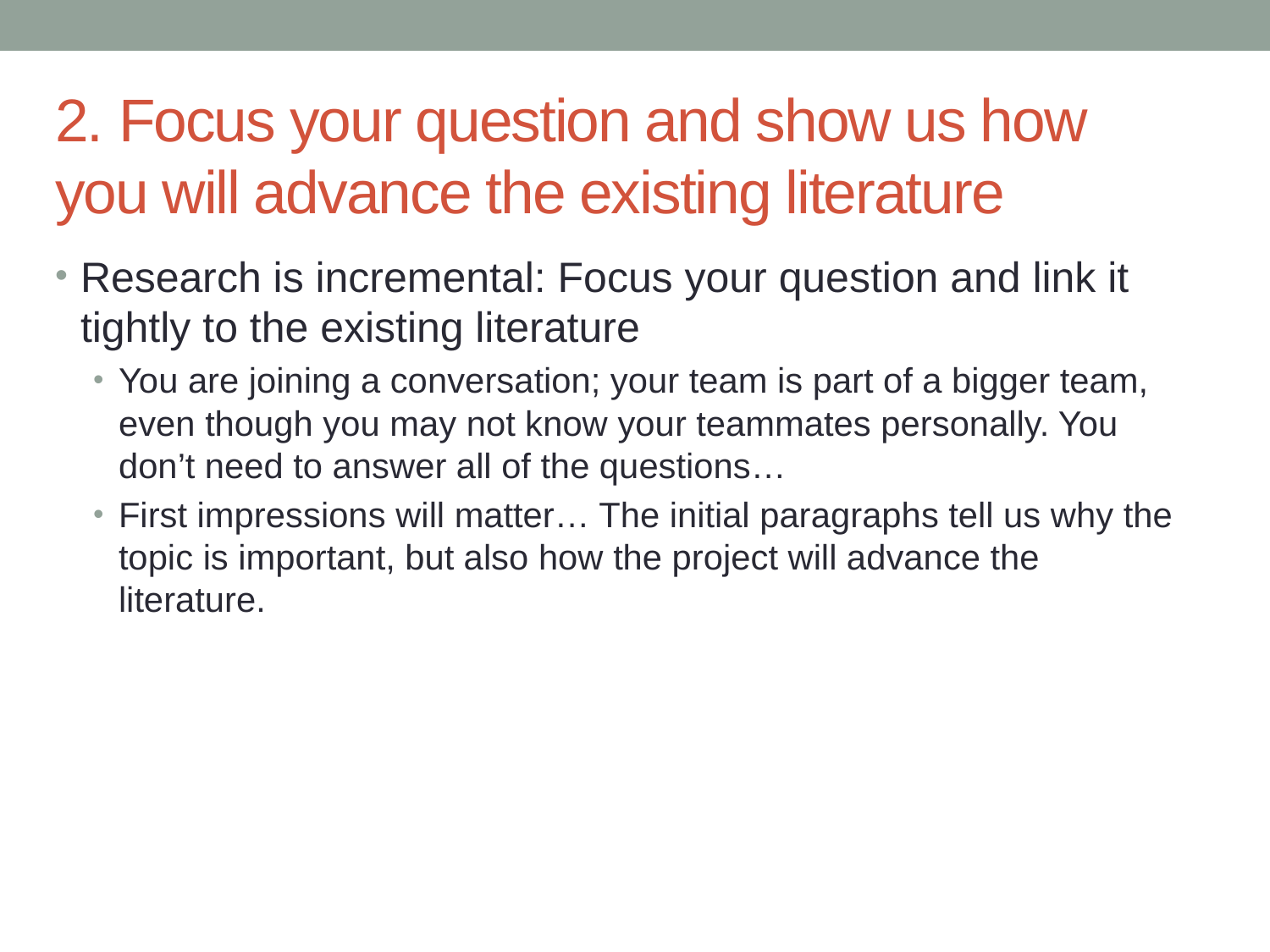

# 2. Focus your question and show us how you will advance the existing literature
Research is incremental: Focus your question and link it tightly to the existing literature
You are joining a conversation; your team is part of a bigger team, even though you may not know your teammates personally. You don’t need to answer all of the questions…
First impressions will matter… The initial paragraphs tell us why the topic is important, but also how the project will advance the literature.